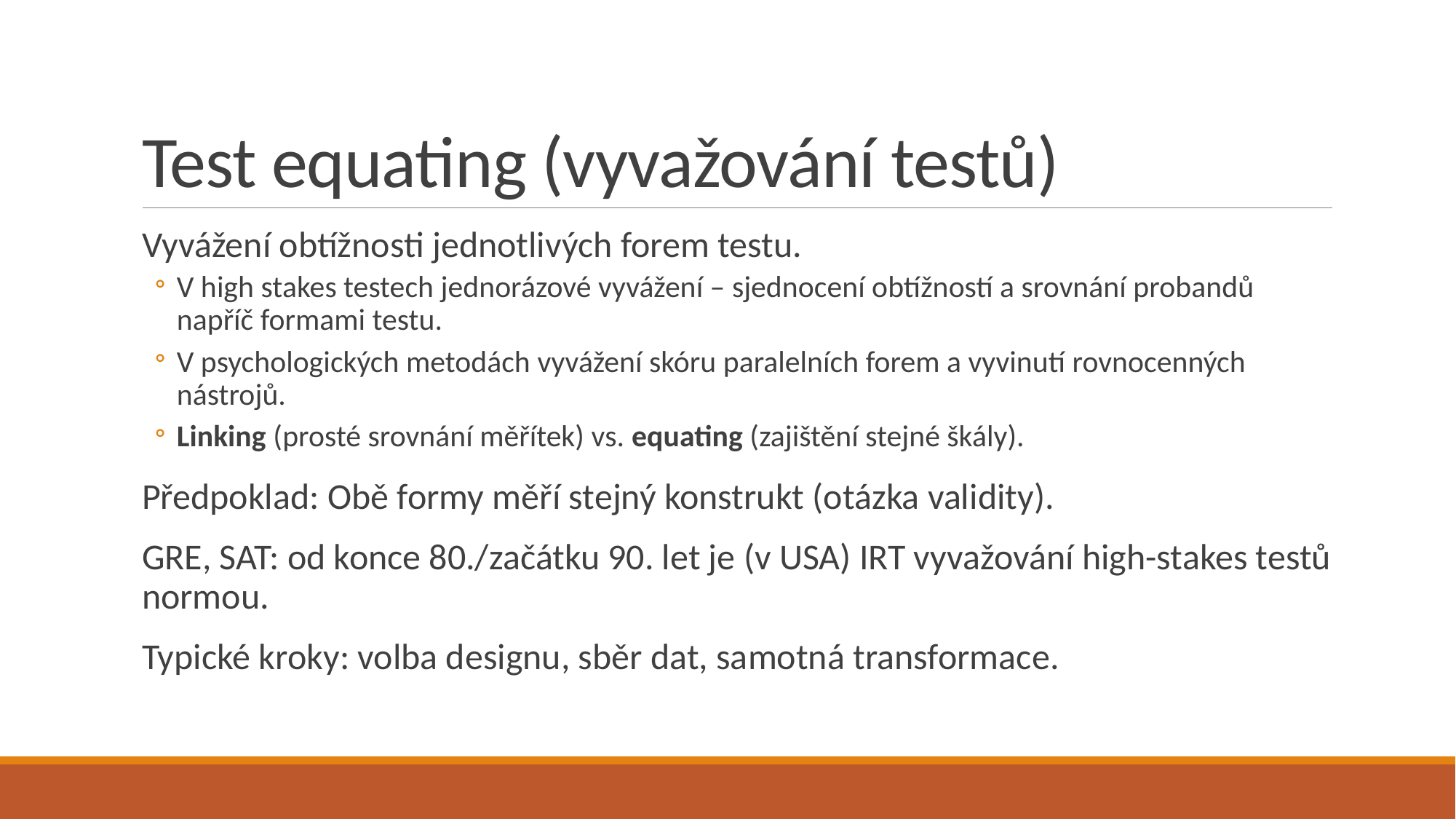

# Test equating (vyvažování testů)
Vyvážení obtížnosti jednotlivých forem testu.
V high stakes testech jednorázové vyvážení – sjednocení obtížností a srovnání probandů napříč formami testu.
V psychologických metodách vyvážení skóru paralelních forem a vyvinutí rovnocenných nástrojů.
Linking (prosté srovnání měřítek) vs. equating (zajištění stejné škály).
Předpoklad: Obě formy měří stejný konstrukt (otázka validity).
GRE, SAT: od konce 80./začátku 90. let je (v USA) IRT vyvažování high-stakes testů normou.
Typické kroky: volba designu, sběr dat, samotná transformace.